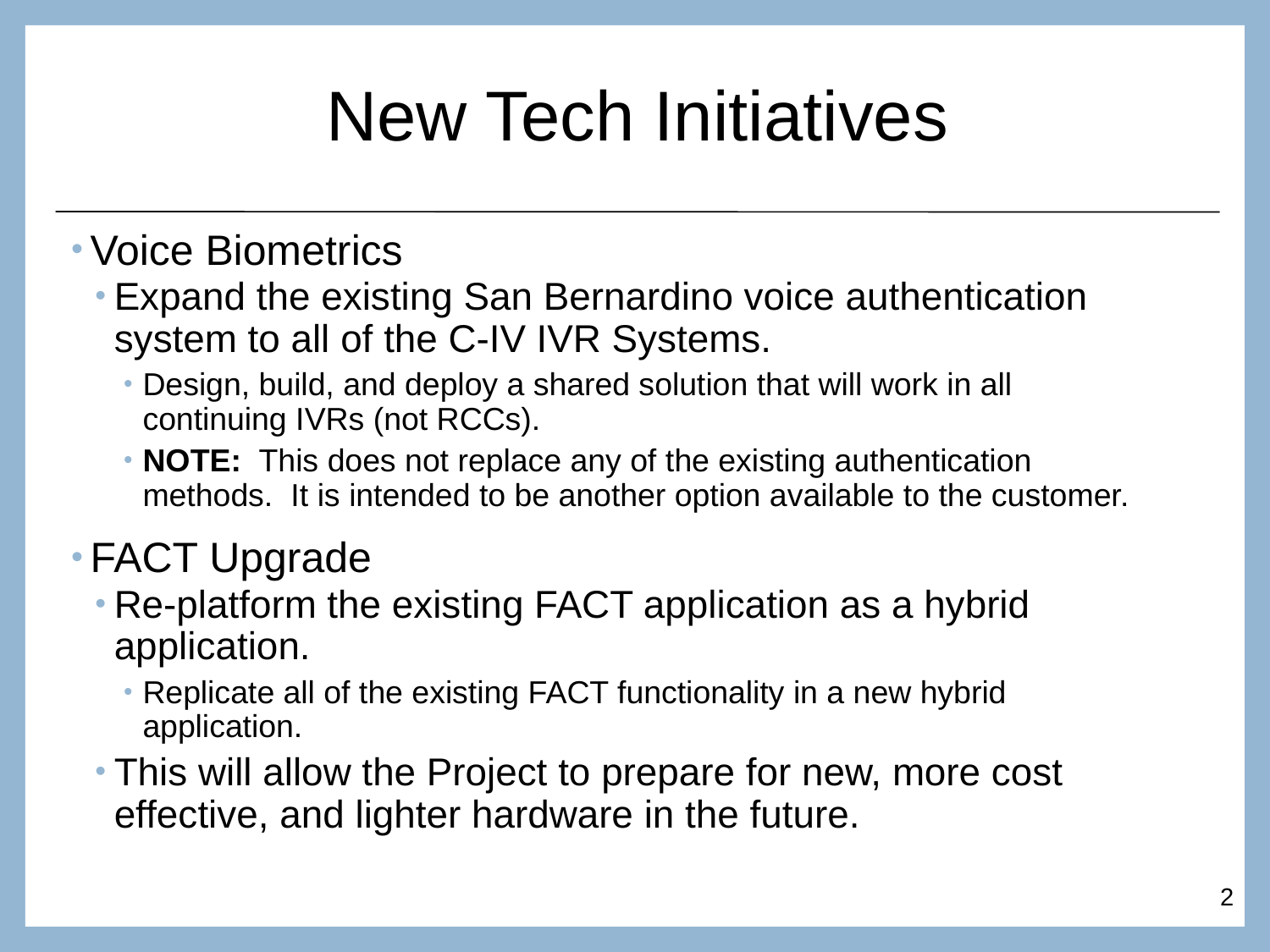

# New Tech Initiatives
Voice Biometrics
Expand the existing San Bernardino voice authentication system to all of the C-IV IVR Systems.
Design, build, and deploy a shared solution that will work in all continuing IVRs (not RCCs).
NOTE:  This does not replace any of the existing authentication methods.  It is intended to be another option available to the customer.
FACT Upgrade
Re-platform the existing FACT application as a hybrid application.
Replicate all of the existing FACT functionality in a new hybrid application.
This will allow the Project to prepare for new, more cost effective, and lighter hardware in the future.

2